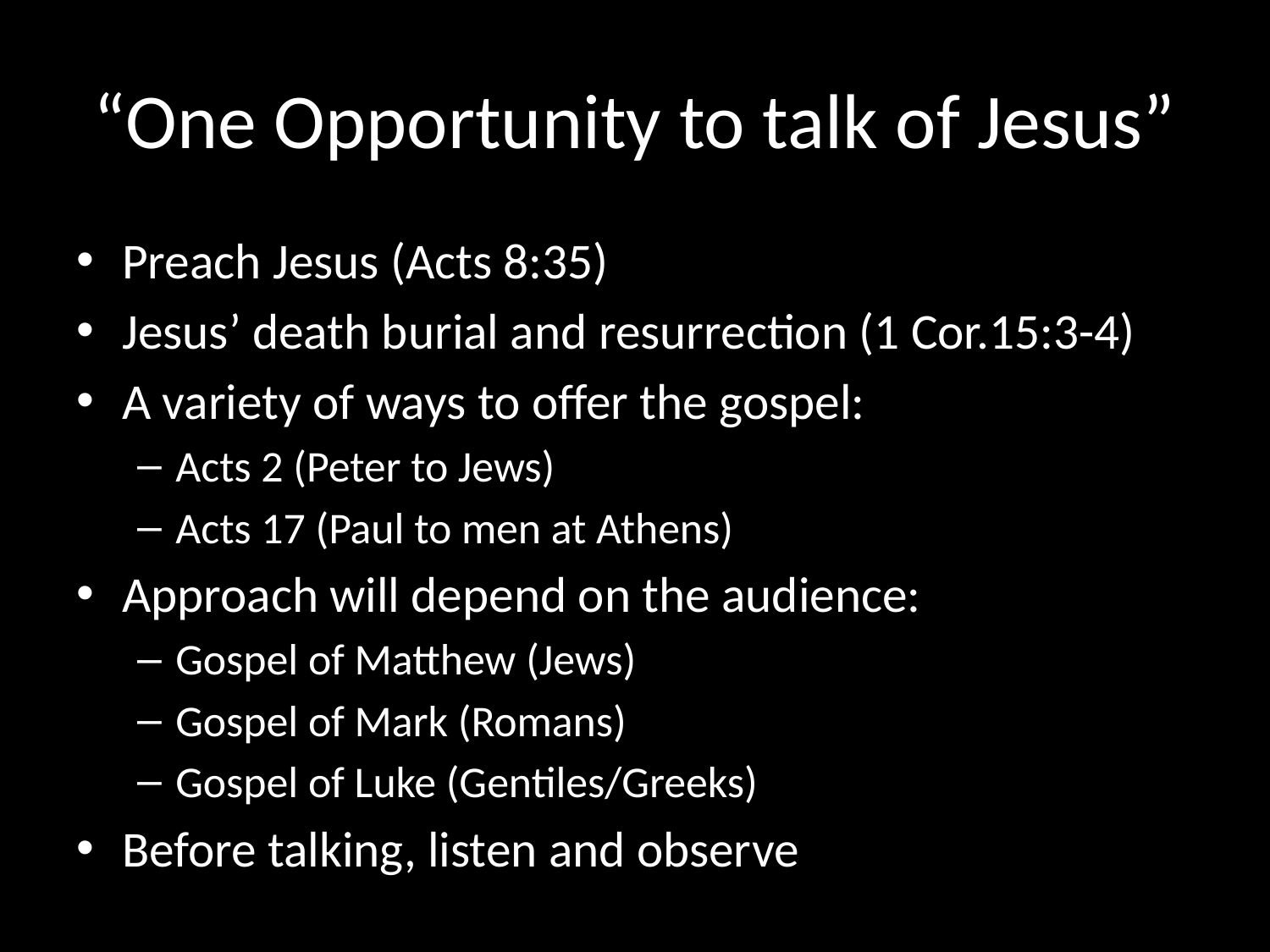

# “One Opportunity to talk of Jesus”
Preach Jesus (Acts 8:35)
Jesus’ death burial and resurrection (1 Cor.15:3-4)
A variety of ways to offer the gospel:
Acts 2 (Peter to Jews)
Acts 17 (Paul to men at Athens)
Approach will depend on the audience:
Gospel of Matthew (Jews)
Gospel of Mark (Romans)
Gospel of Luke (Gentiles/Greeks)
Before talking, listen and observe